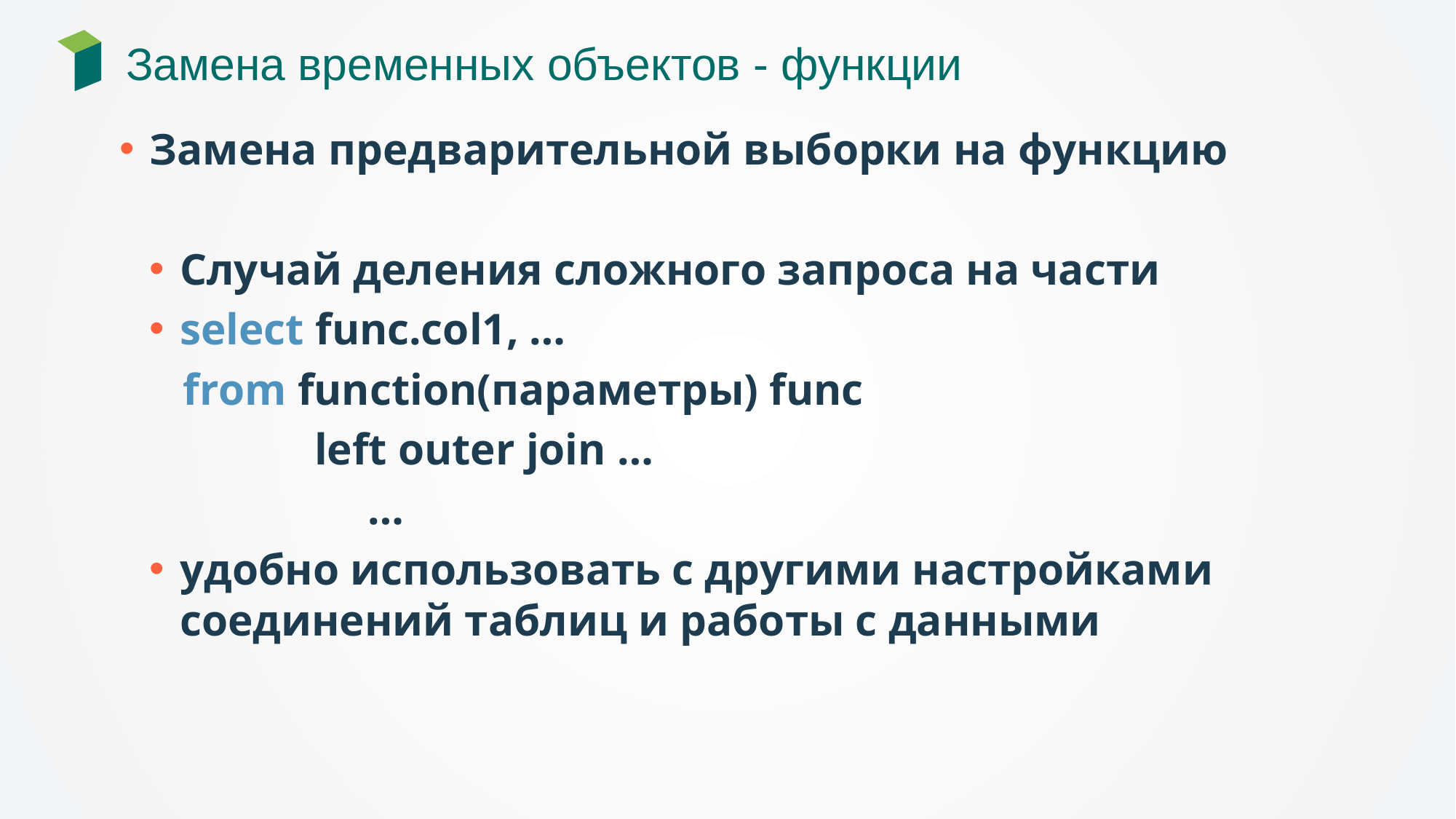

# Замена временных объектов - функции
Замена предварительной выборки на функцию

Случай деления сложного запроса на части
select func.col1, …
   from function(параметры) func
	     left outer join …
		…
удобно использовать с другими настройками соединений таблиц и работы с данными